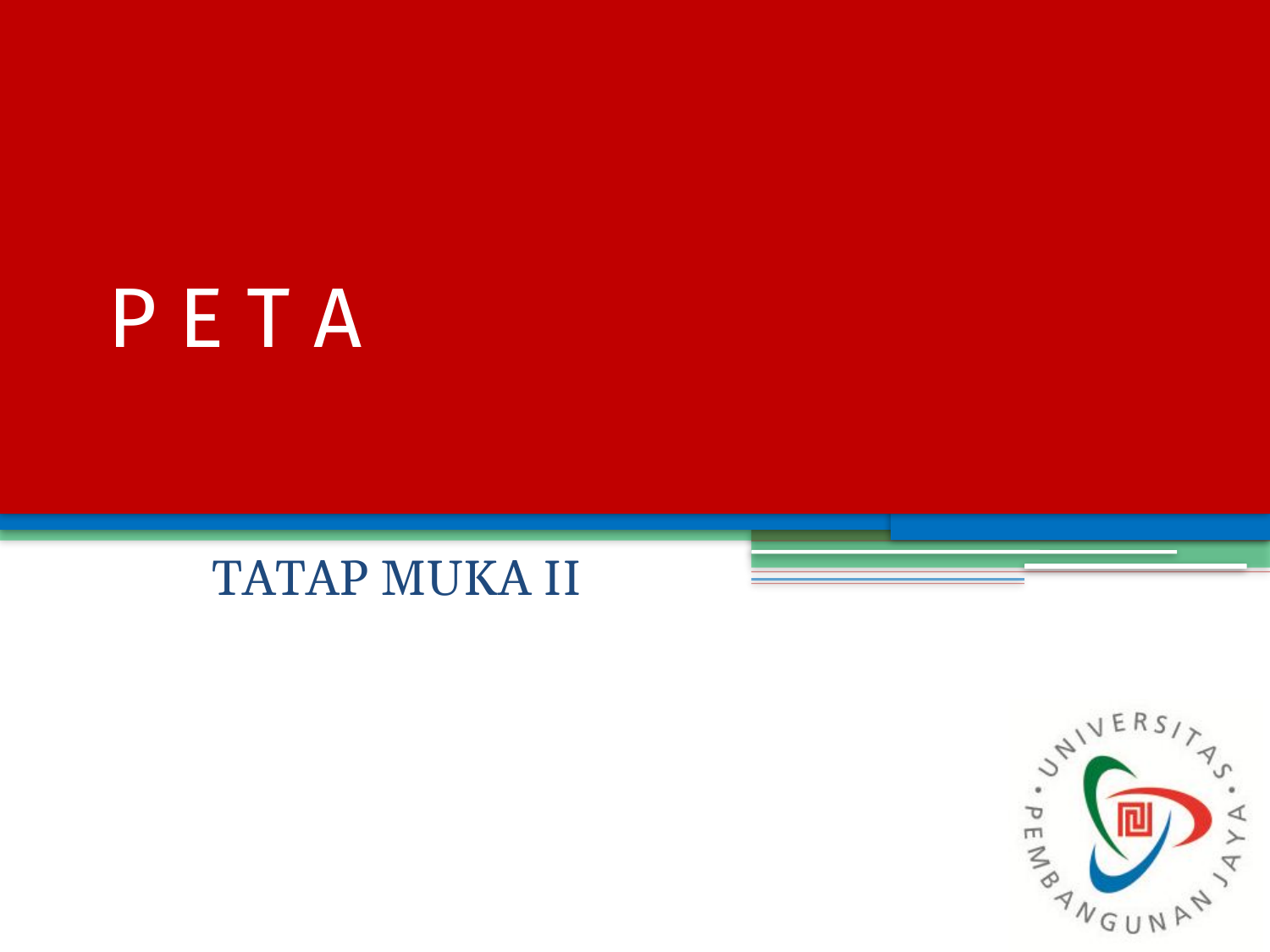

# P E T A
TATAP MUKA II